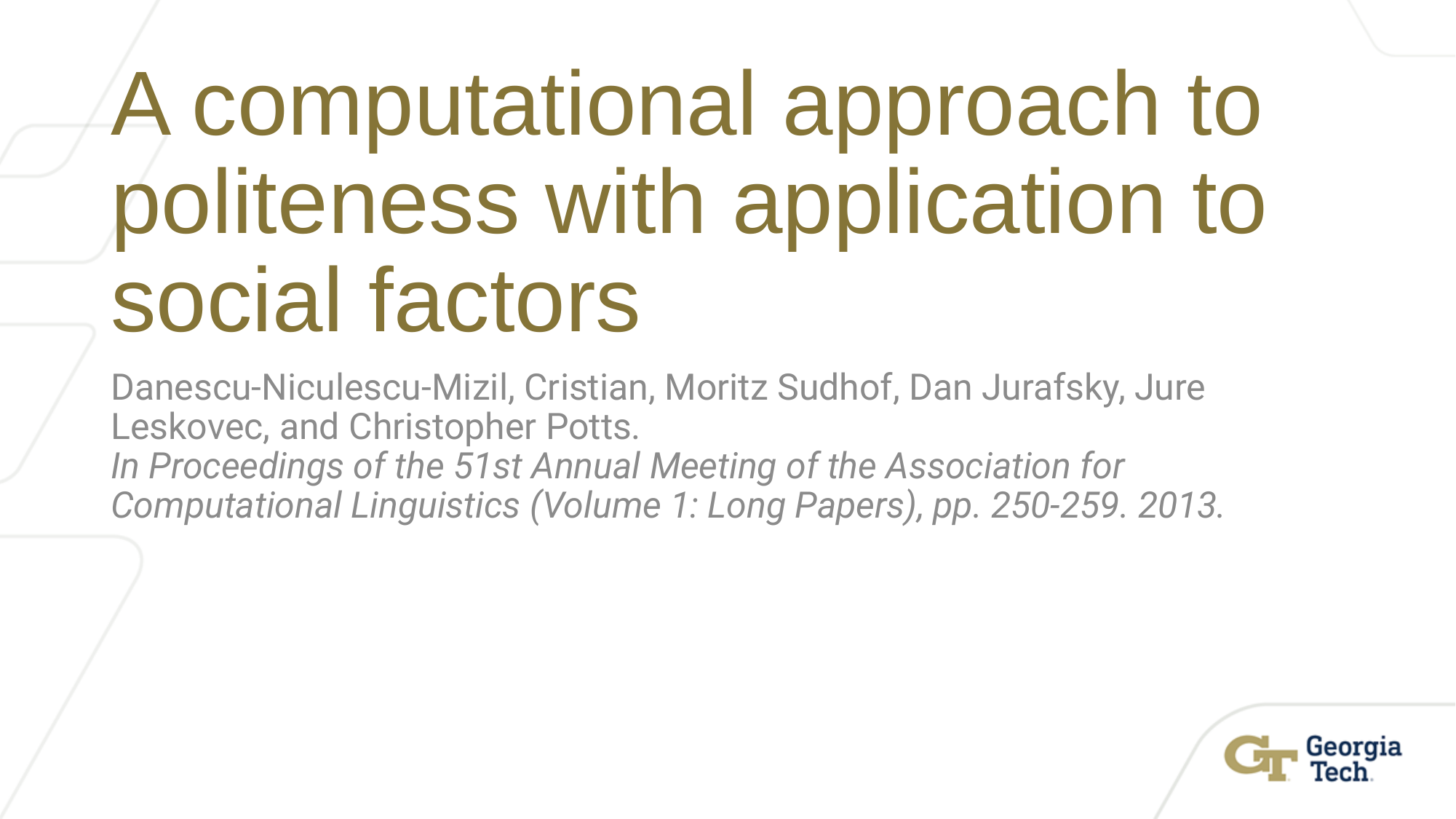

# A computational approach to politeness with application to social factors
Danescu-Niculescu-Mizil, Cristian, Moritz Sudhof, Dan Jurafsky, Jure Leskovec, and Christopher Potts.
In Proceedings of the 51st Annual Meeting of the Association for Computational Linguistics (Volume 1: Long Papers), pp. 250-259. 2013.